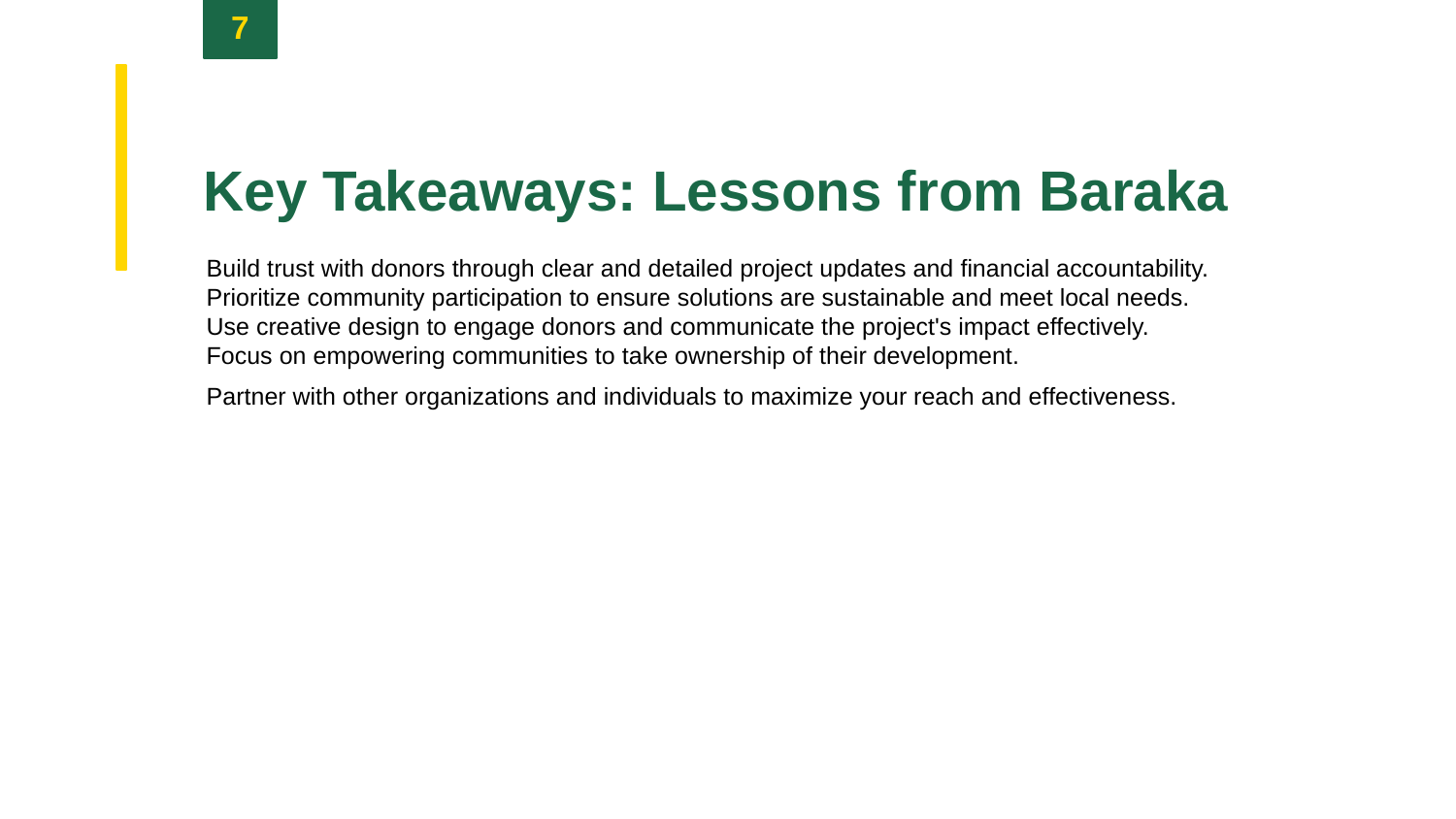

7

Key Takeaways: Lessons from Baraka
Build trust with donors through clear and detailed project updates and financial accountability.
Prioritize community participation to ensure solutions are sustainable and meet local needs.
Use creative design to engage donors and communicate the project's impact effectively.
Focus on empowering communities to take ownership of their development.
Partner with other organizations and individuals to maximize your reach and effectiveness.